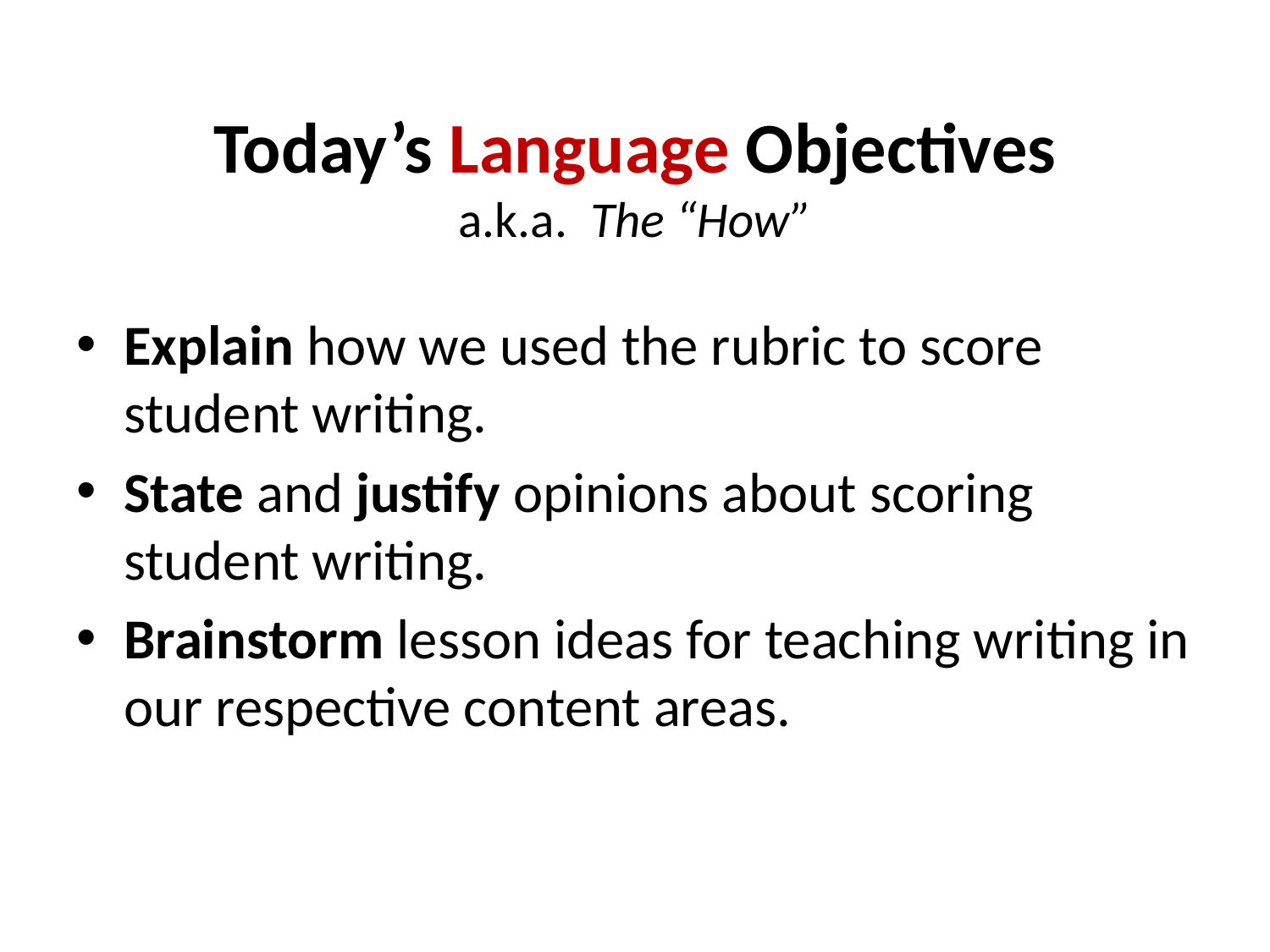

# Today’s Language Objectives a.k.a.  The “How”
Explain how we used the rubric to score student writing.
State and justify opinions about scoring student writing.
Brainstorm lesson ideas for teaching writing in our respective content areas.